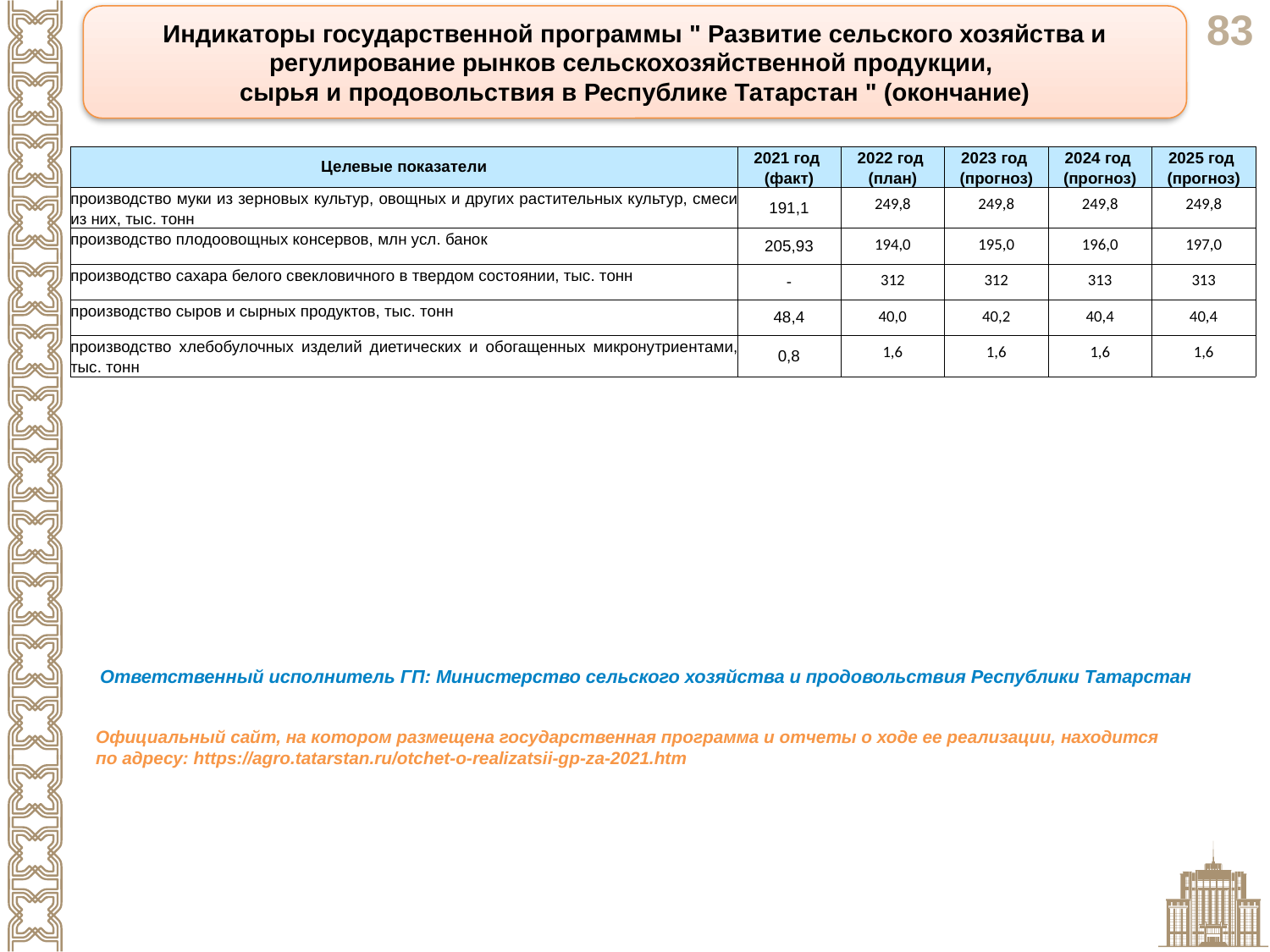

Индикаторы государственной программы " Развитие сельского хозяйства и регулирование рынков сельскохозяйственной продукции,
сырья и продовольствия в Республике Татарстан " (окончание)
| Целевые показатели | 2021 год (факт) | 2022 год (план) | 2023 год (прогноз) | 2024 год (прогноз) | 2025 год (прогноз) |
| --- | --- | --- | --- | --- | --- |
| производство муки из зерновых культур, овощных и других растительных культур, смеси из них, тыс. тонн | 191,1 | 249,8 | 249,8 | 249,8 | 249,8 |
| производство плодоовощных консервов, млн усл. банок | 205,93 | 194,0 | 195,0 | 196,0 | 197,0 |
| производство сахара белого свекловичного в твердом состоянии, тыс. тонн | - | 312 | 312 | 313 | 313 |
| производство сыров и сырных продуктов, тыс. тонн | 48,4 | 40,0 | 40,2 | 40,4 | 40,4 |
| производство хлебобулочных изделий диетических и обогащенных микронутриентами, тыс. тонн | 0,8 | 1,6 | 1,6 | 1,6 | 1,6 |
| Ответственный исполнитель ГП: Министерство сельского хозяйства и продовольствия Республики Татарстан |
| --- |
Официальный сайт, на котором размещена государственная программа и отчеты о ходе ее реализации, находится по адресу: https://agro.tatarstan.ru/otchet-o-realizatsii-gp-za-2021.htm
Ответственный исполнитель ГП: Министерство сельского хозяйства и продовольствия Республики Татарстан